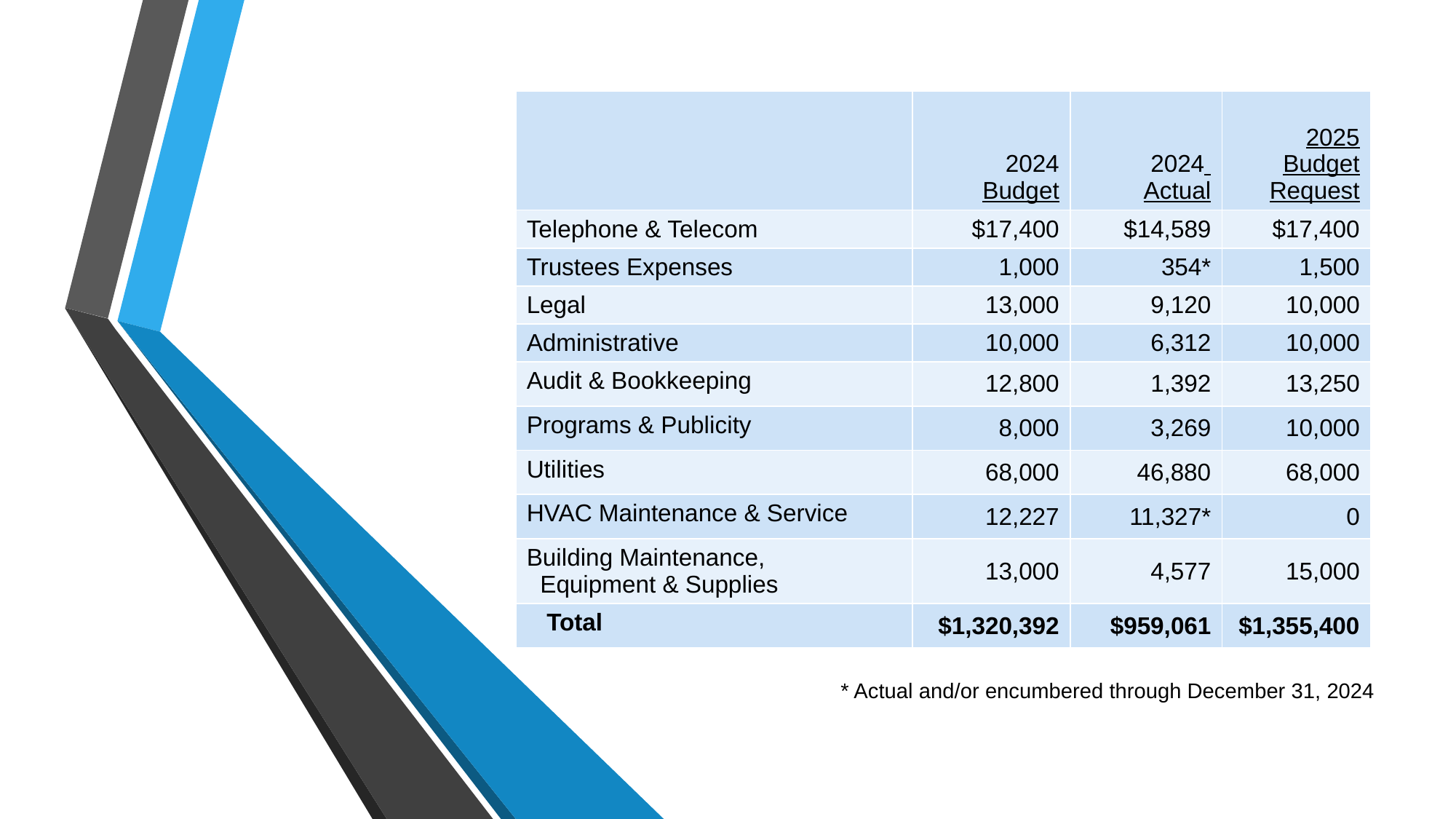

|  | 2024 Budget | 2024 Actual | 2025 Budget Request |
| --- | --- | --- | --- |
| Telephone & Telecom | $17,400 | $14,589 | $17,400 |
| Trustees Expenses | 1,000 | 354\* | 1,500 |
| Legal | 13,000 | 9,120 | 10,000 |
| Administrative | 10,000 | 6,312 | 10,000 |
| Audit & Bookkeeping | 12,800 | 1,392 | 13,250 |
| Programs & Publicity | 8,000 | 3,269 | 10,000 |
| Utilities | 68,000 | 46,880 | 68,000 |
| HVAC Maintenance & Service | 12,227 | 11,327\* | 0 |
| Building Maintenance, Equipment & Supplies | 13,000 | 4,577 | 15,000 |
| Total | $1,320,392 | $959,061 | $1,355,400 |
* Actual and/or encumbered through December 31, 2024